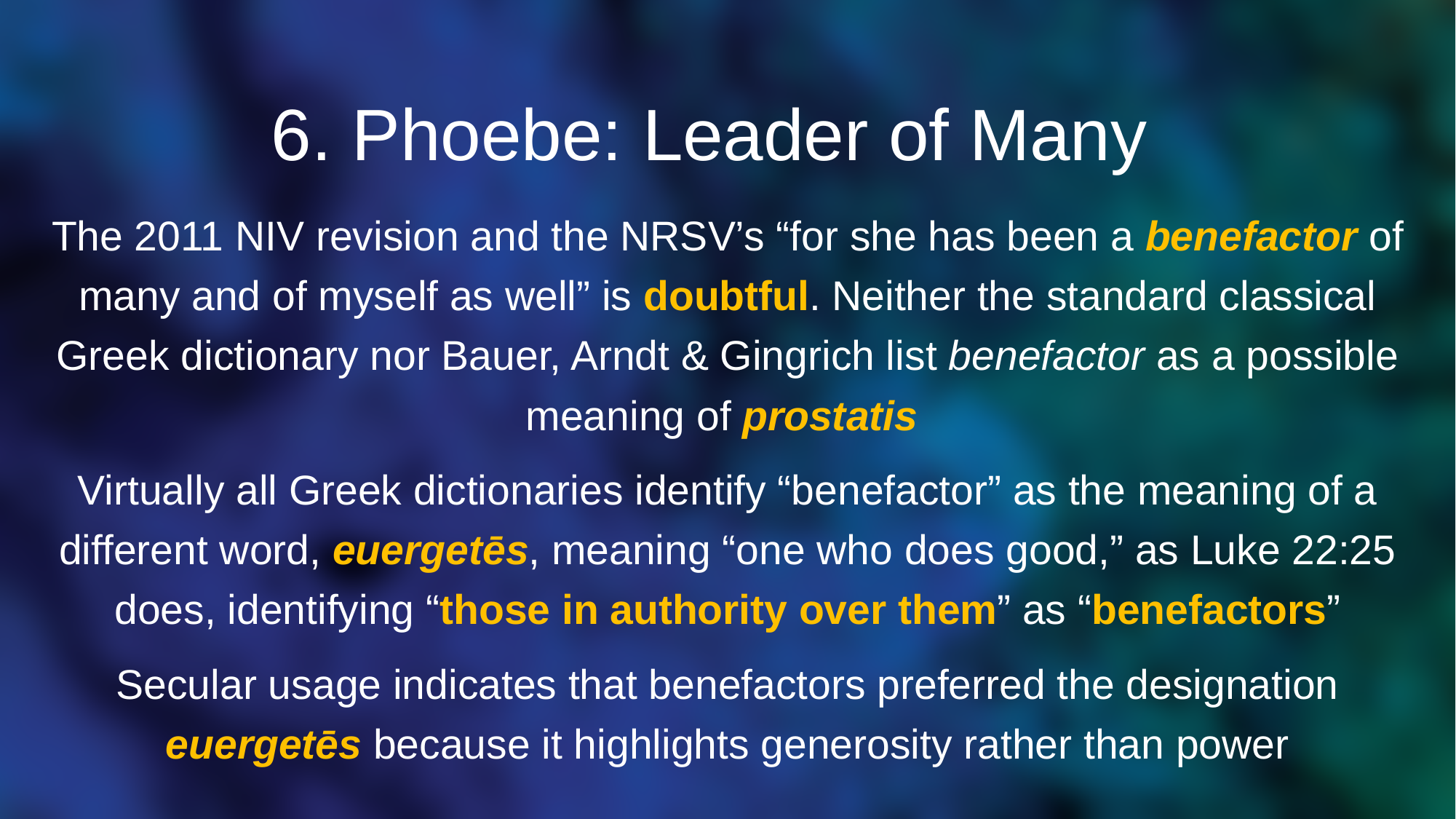

# 6. Phoebe: Leader of Many

The 2011 NIV revision and the NRSV’s “for she has been a benefactor of many and of myself as well” is doubtful. Neither the standard classical Greek dictionary nor Bauer, Arndt & Gingrich list benefactor as a possible meaning of prostatis
Virtually all Greek dictionaries identify “benefactor” as the meaning of a different word, euergetēs, meaning “one who does good,” as Luke 22:25 does, identifying “those in authority over them” as “benefactors”
Secular usage indicates that benefactors preferred the designation euergetēs because it highlights generosity rather than power